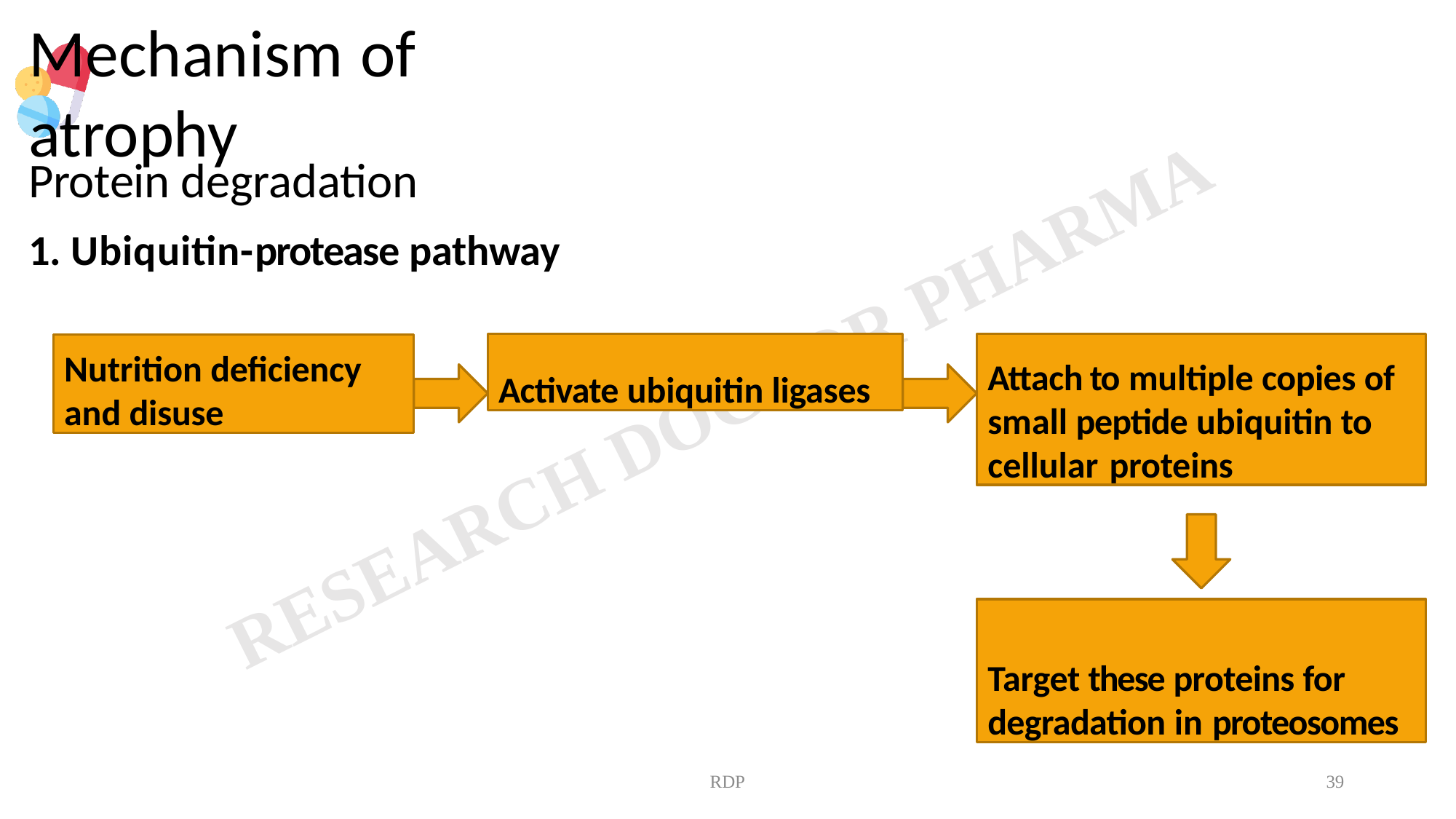

# Mechanism of atrophy
Protein degradation
1. Ubiquitin-protease pathway
Activate ubiquitin ligases
Attach to multiple copies of small peptide ubiquitin to cellular proteins
Nutrition deficiency and disuse

Target these proteins for degradation in proteosomes
RDP
39